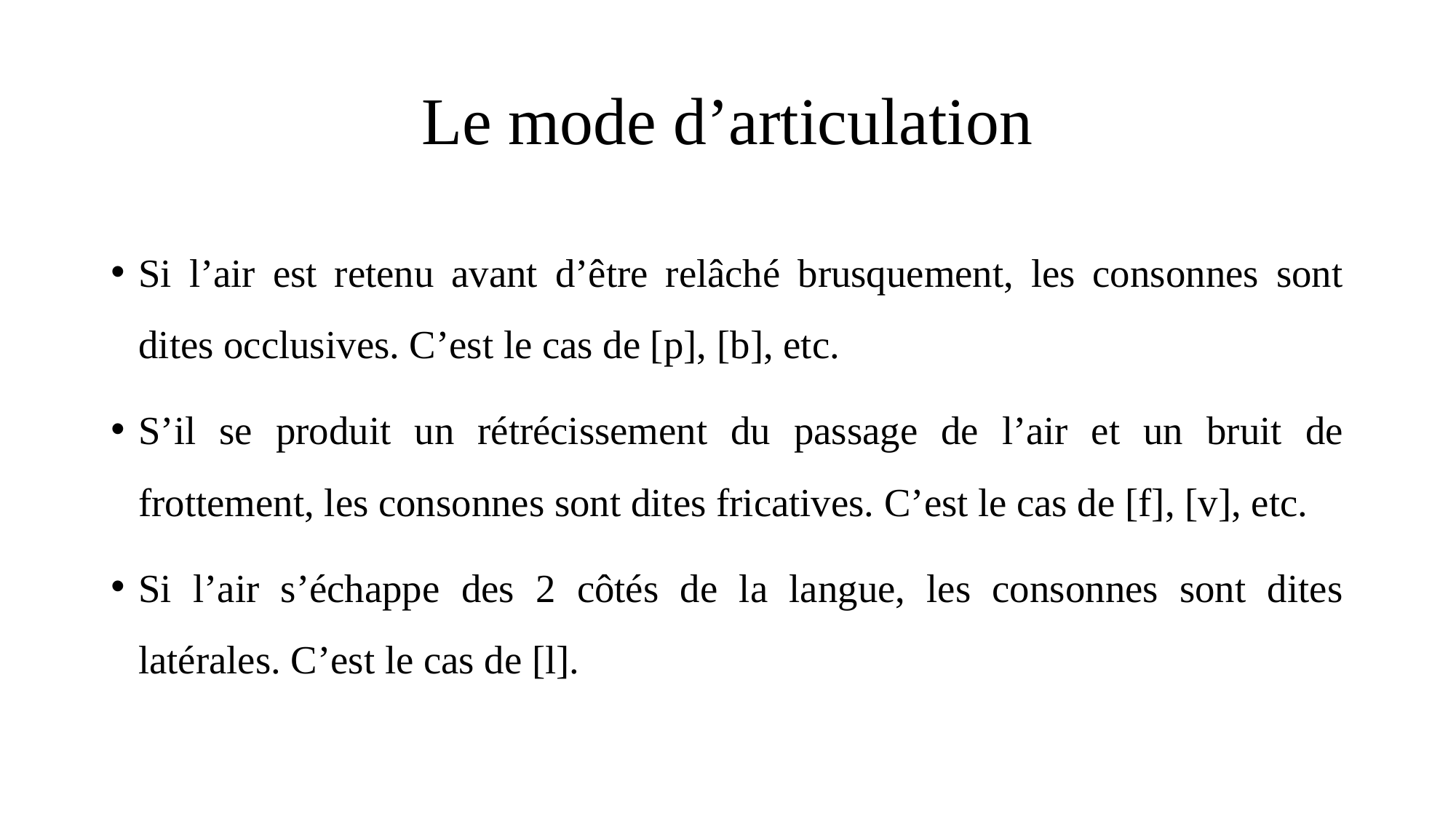

# Le mode d’articulation
Si l’air est retenu avant d’être relâché brusquement, les consonnes sont dites occlusives. C’est le cas de [p], [b], etc.
S’il se produit un rétrécissement du passage de l’air et un bruit de frottement, les consonnes sont dites fricatives. C’est le cas de [f], [v], etc.
Si l’air s’échappe des 2 côtés de la langue, les consonnes sont dites latérales. C’est le cas de [l].